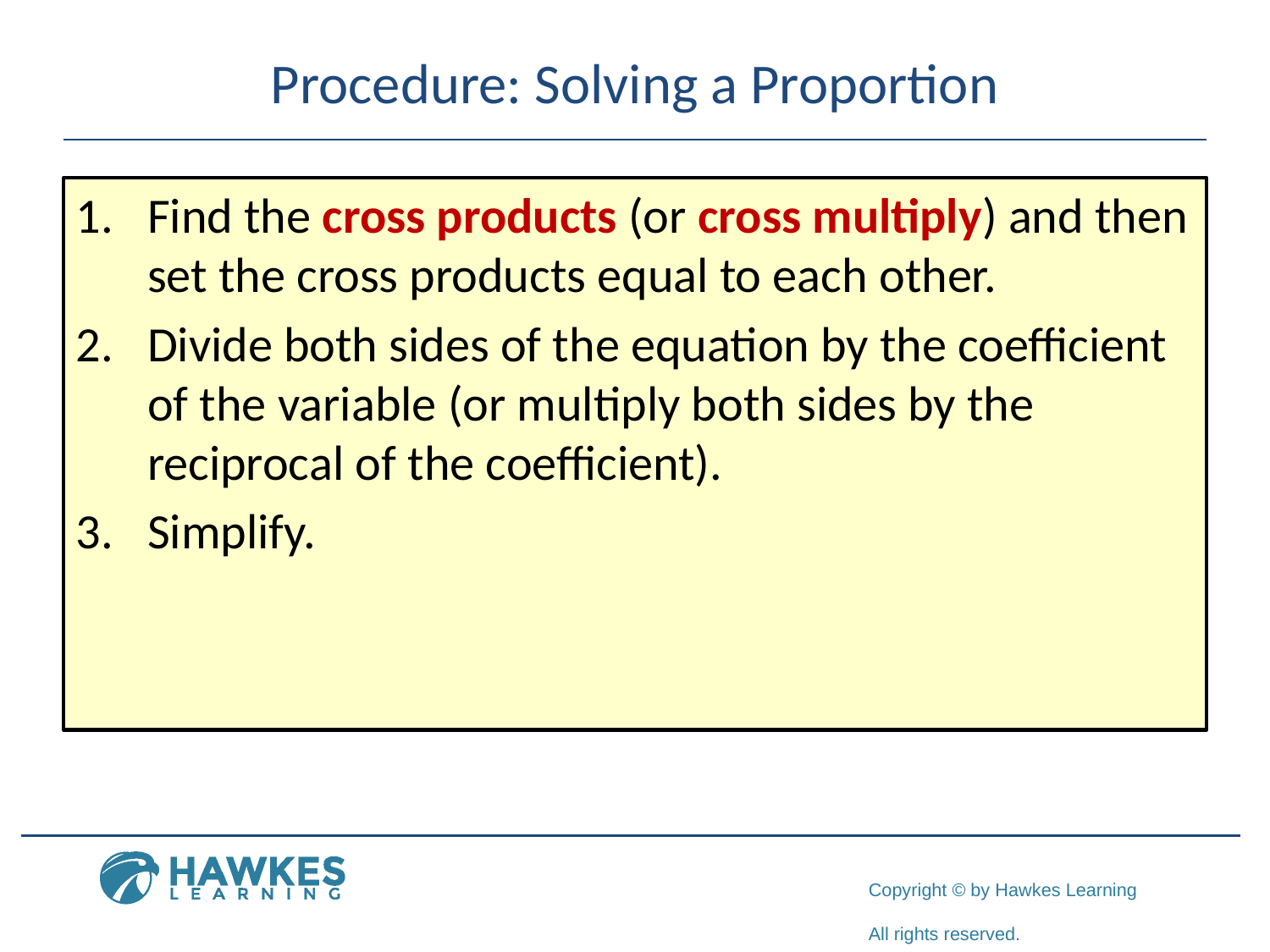

# Procedure: Solving a Proportion
Find the cross products (or cross multiply) and then set the cross products equal to each other.
Divide both sides of the equation by the coefficient of the variable (or multiply both sides by the reciprocal of the coefficient).
Simplify.